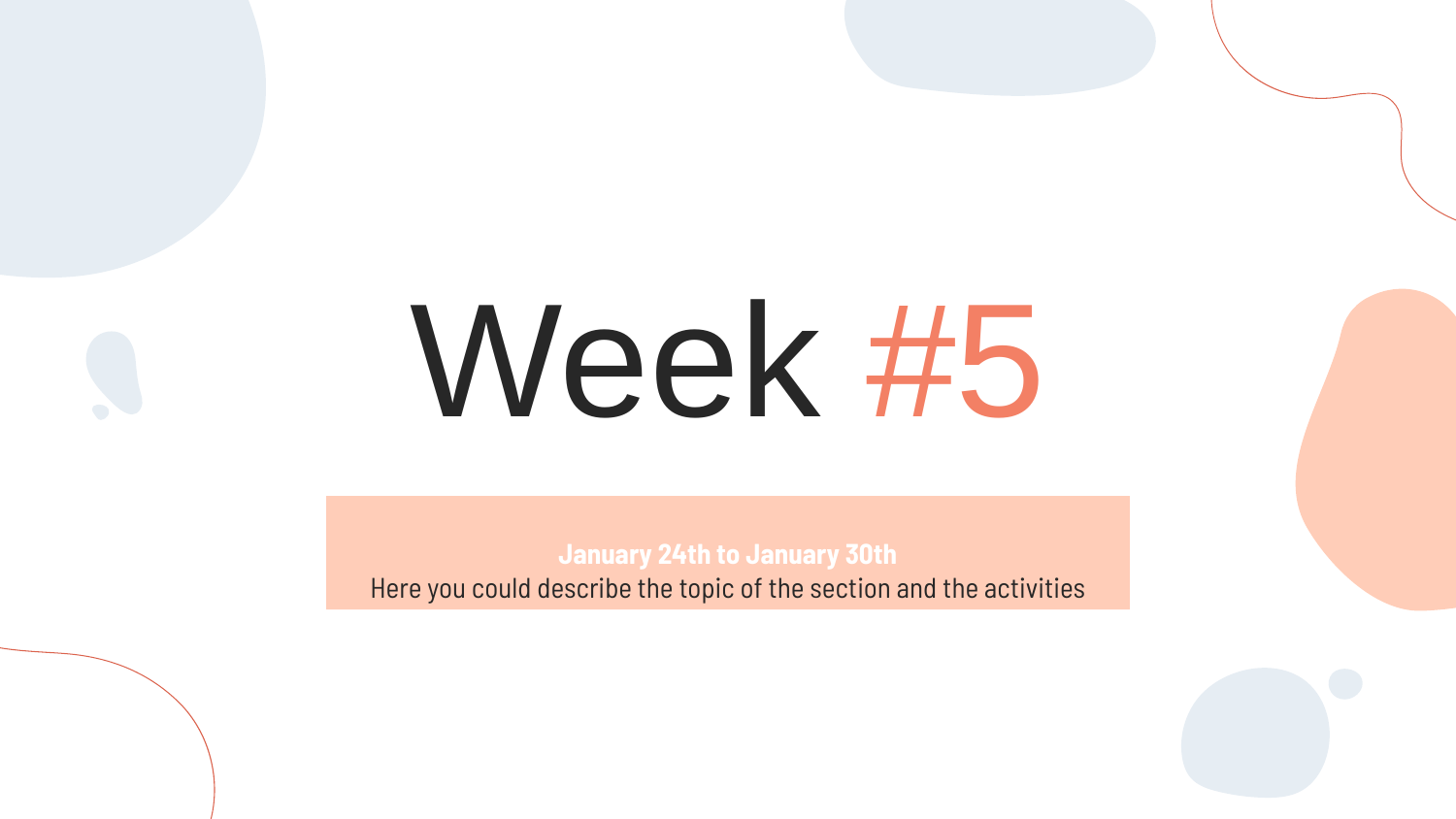

# Week #5
January 24th to January 30th
Here you could describe the topic of the section and the activities